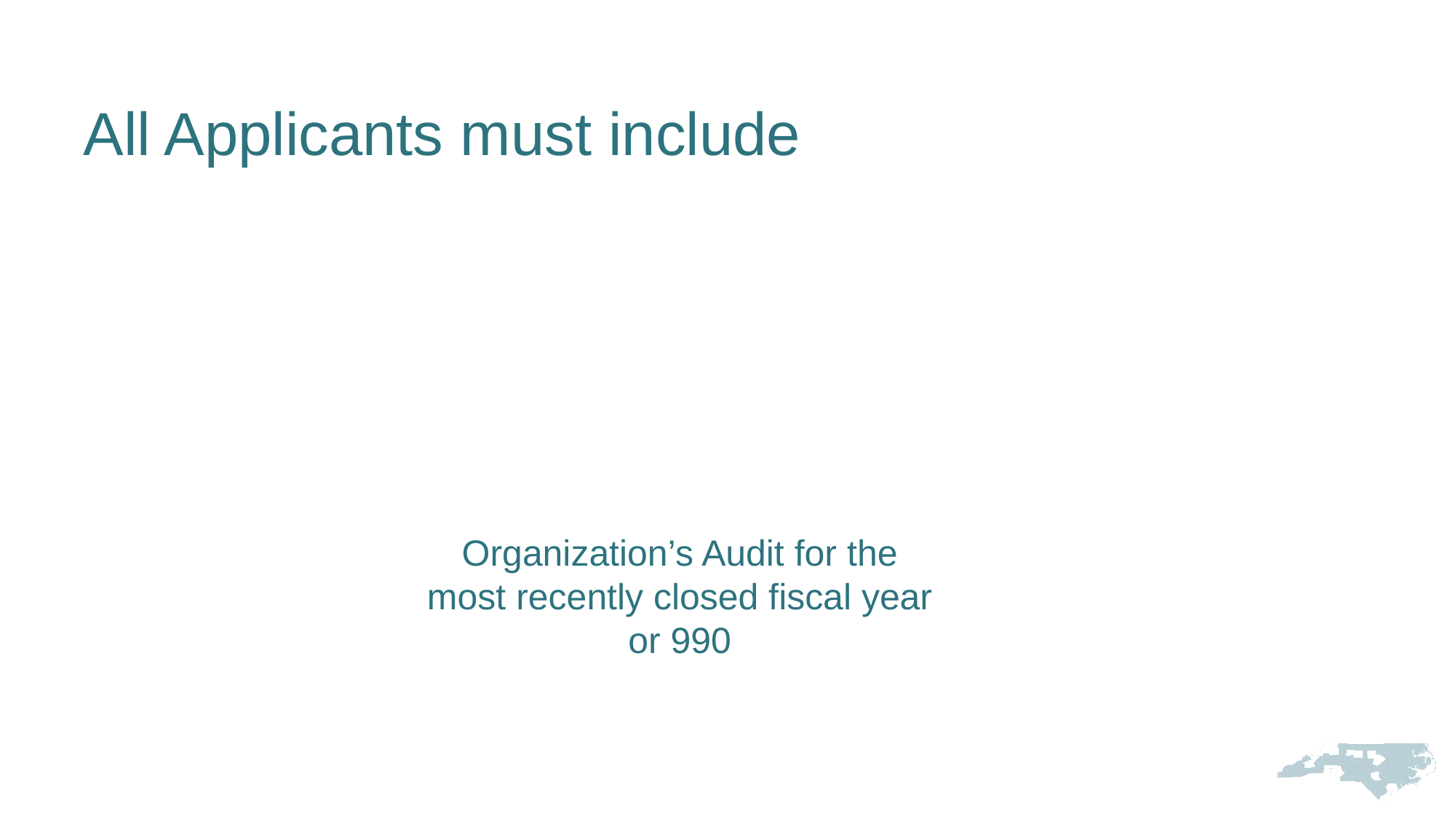

# All Applicants must include
Organization’s Audit for the most recently closed fiscal year or 990